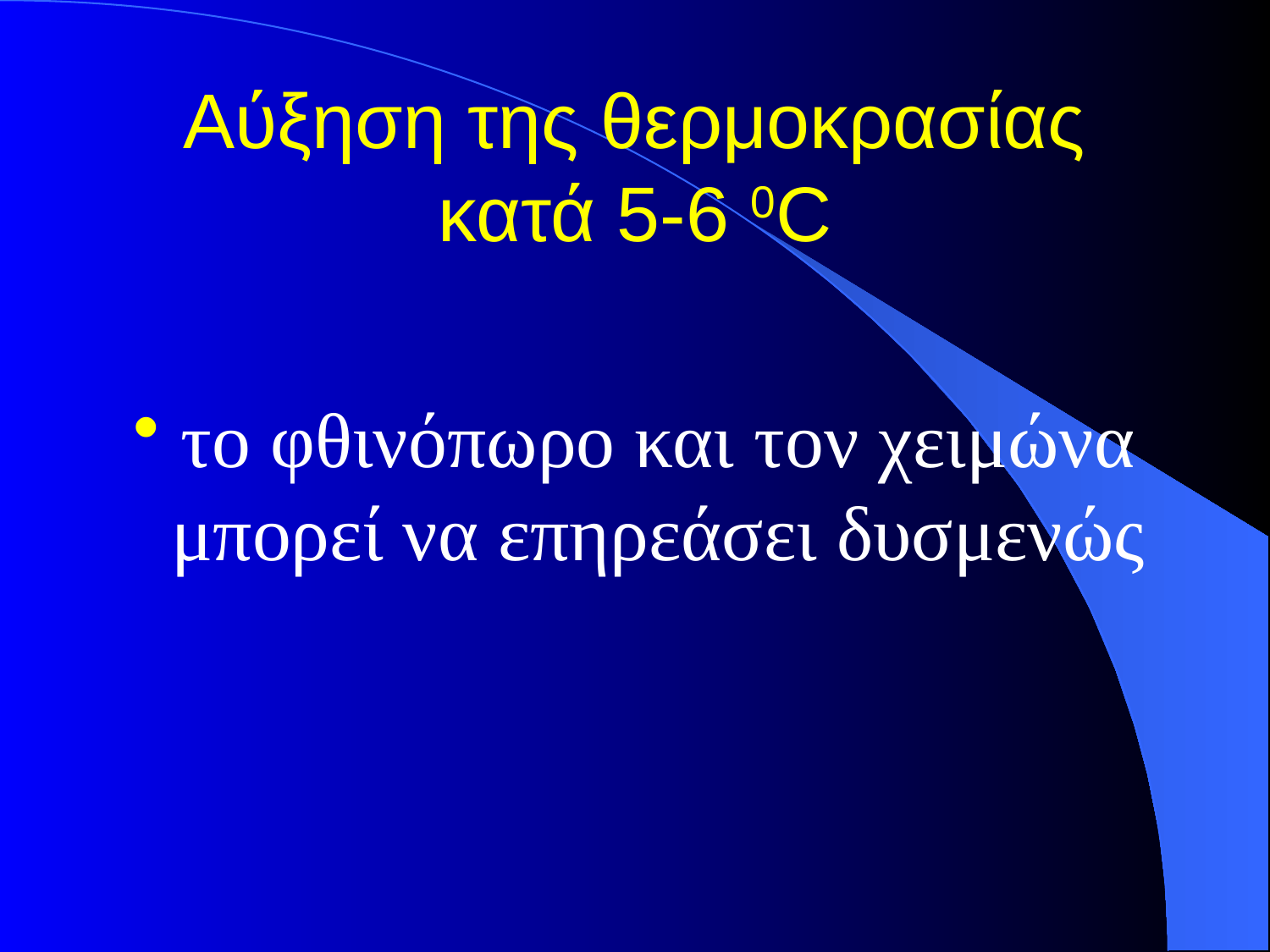

# Αύξηση της θερμοκρασίας κατά 5-6 0C

το φθινόπωρο και τον χειμώνα μπορεί να επηρεάσει δυσμενώς